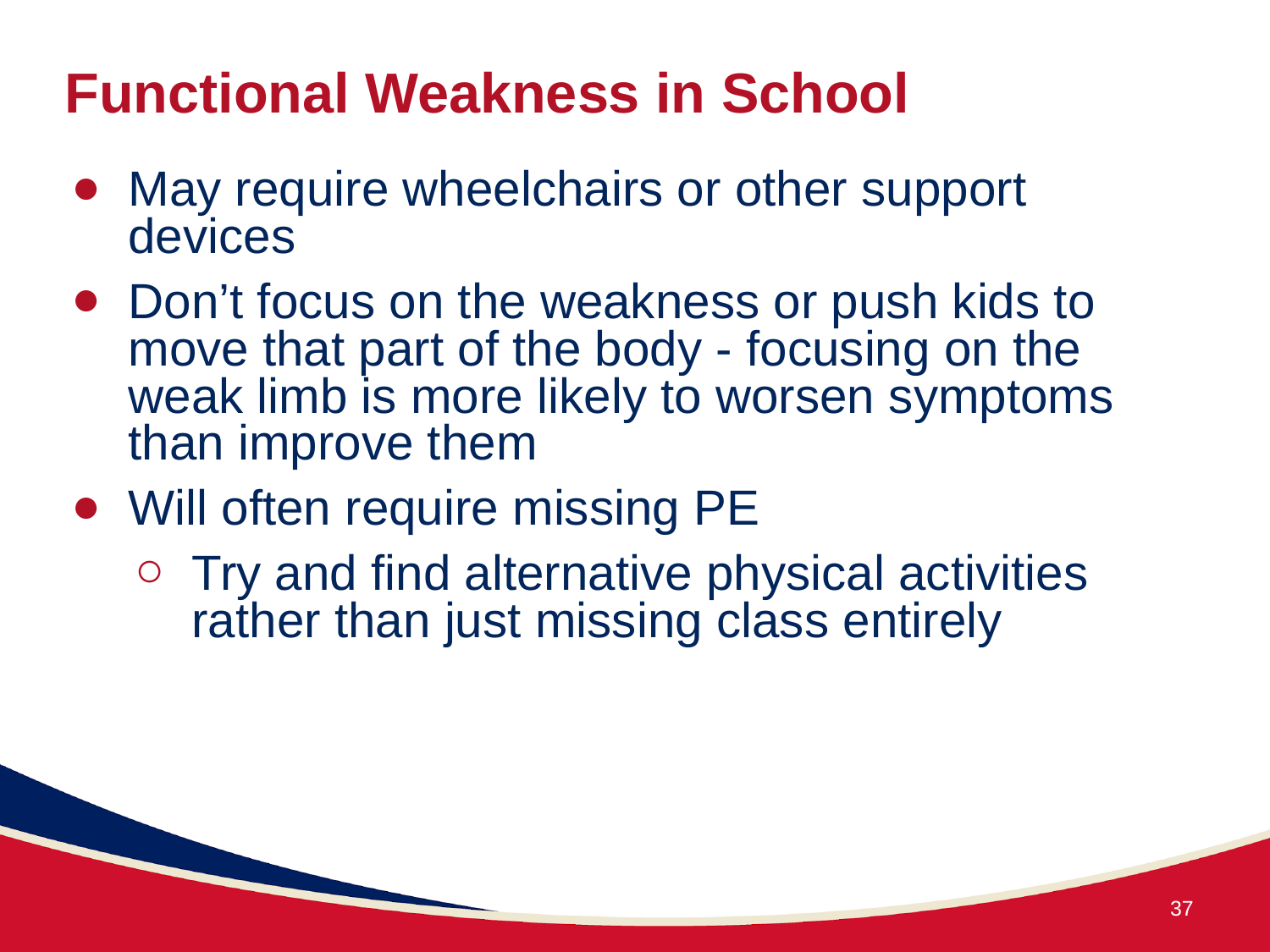

# Functional Weakness in School
May require wheelchairs or other support devices
Don’t focus on the weakness or push kids to move that part of the body - focusing on the weak limb is more likely to worsen symptoms than improve them
Will often require missing PE
Try and find alternative physical activities rather than just missing class entirely
37